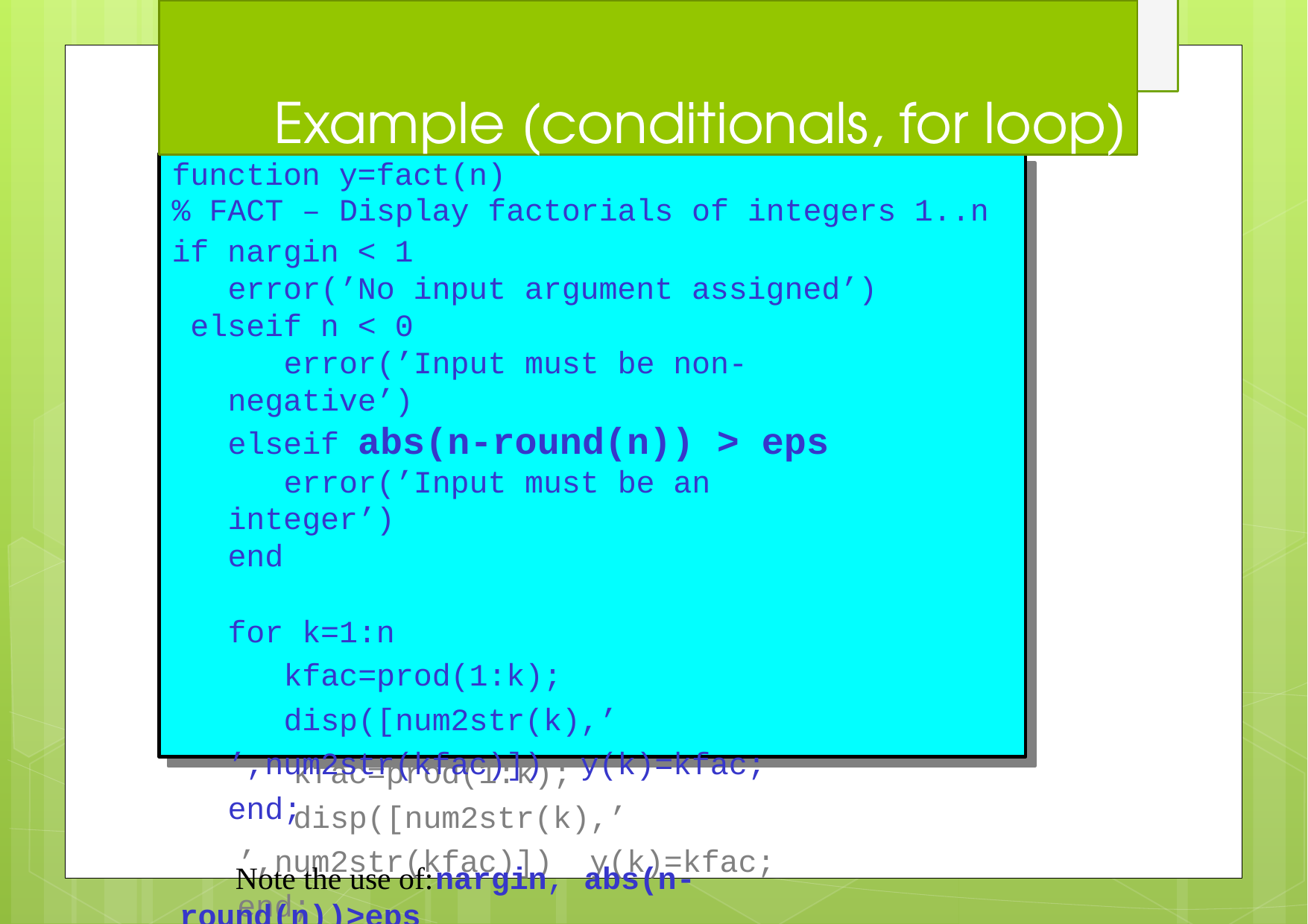

# Example (conditionals, for loop)

function y=fact(n)
% FACT – Display factorials of integers 1..n
if nargin < 1
error(’No input argument assigned’)  elseif n < 0
error(’Input must be non-negative’)
elseif abs(n-round(n)) > eps
error(’Input must be an integer’)
end

for k=1:n
kfac=prod(1:k);
disp([num2str(k),’ ’,num2str(kfac)])  y(k)=kfac;
end;

Note the use of:	nargin, abs(n-round(n))>eps

function y=fact(n)
% FACT – Display factorials of integers 1..n
if nargin < 1
error(’No input argument assigned’)  elseif n < 0
error(’Input must be non-negative’)
elseif  abs(nabs(nabs(nabs(n----round(n))round(n))round(n))round(n)) >>>>  epsepsepseps
error(’Input must be an integer’)
end

for k=1:n
kfac=prod(1:k);
disp([num2str(k),’ ’,num2str(kfac)])  y(k)=kfac;
end;